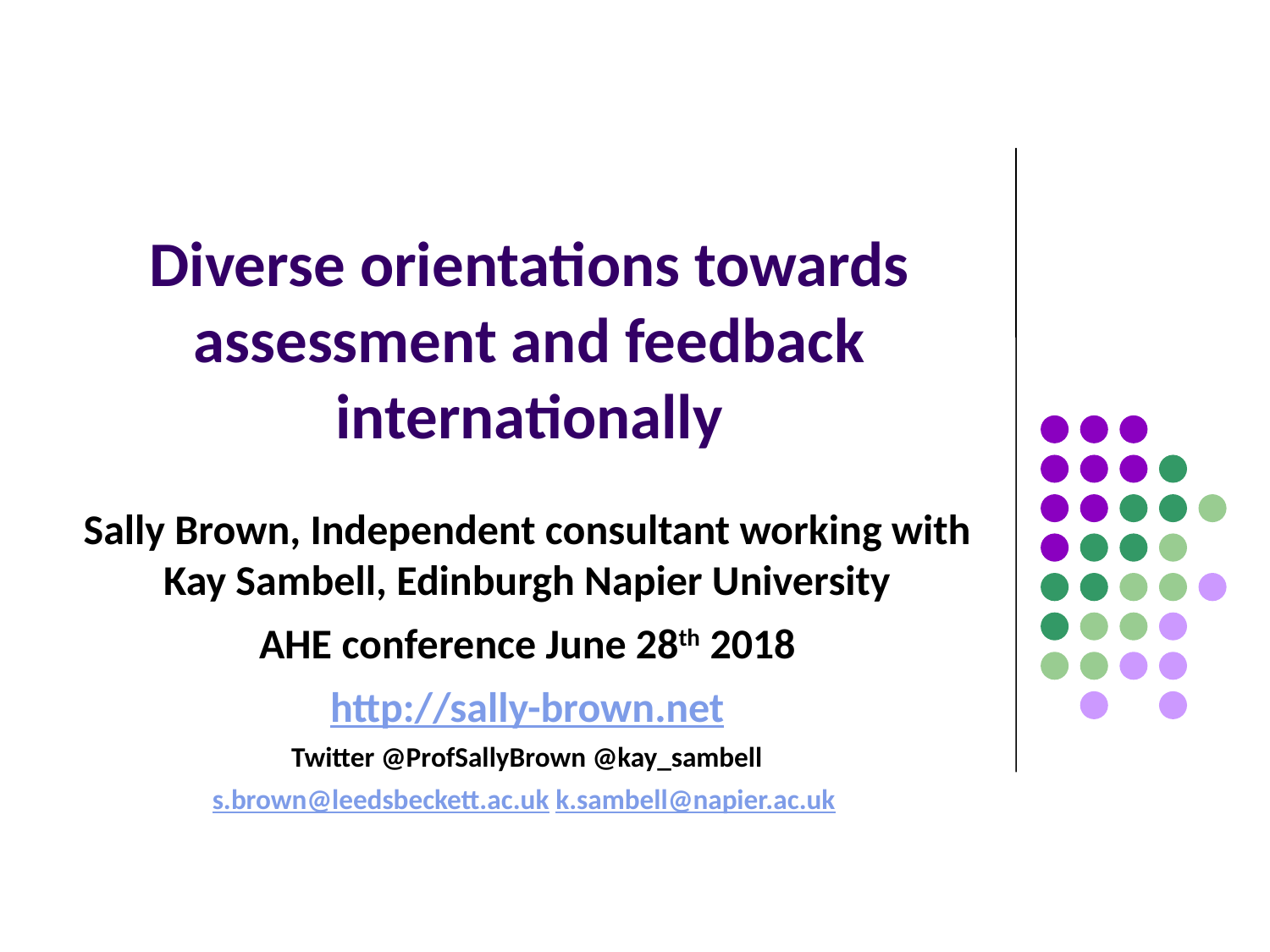

# Diverse orientations towards assessment and feedback internationally
Sally Brown, Independent consultant working with Kay Sambell, Edinburgh Napier University
AHE conference June 28th 2018
http://sally-brown.net
Twitter @ProfSallyBrown @kay_sambell
s.brown@leedsbeckett.ac.uk k.sambell@napier.ac.uk